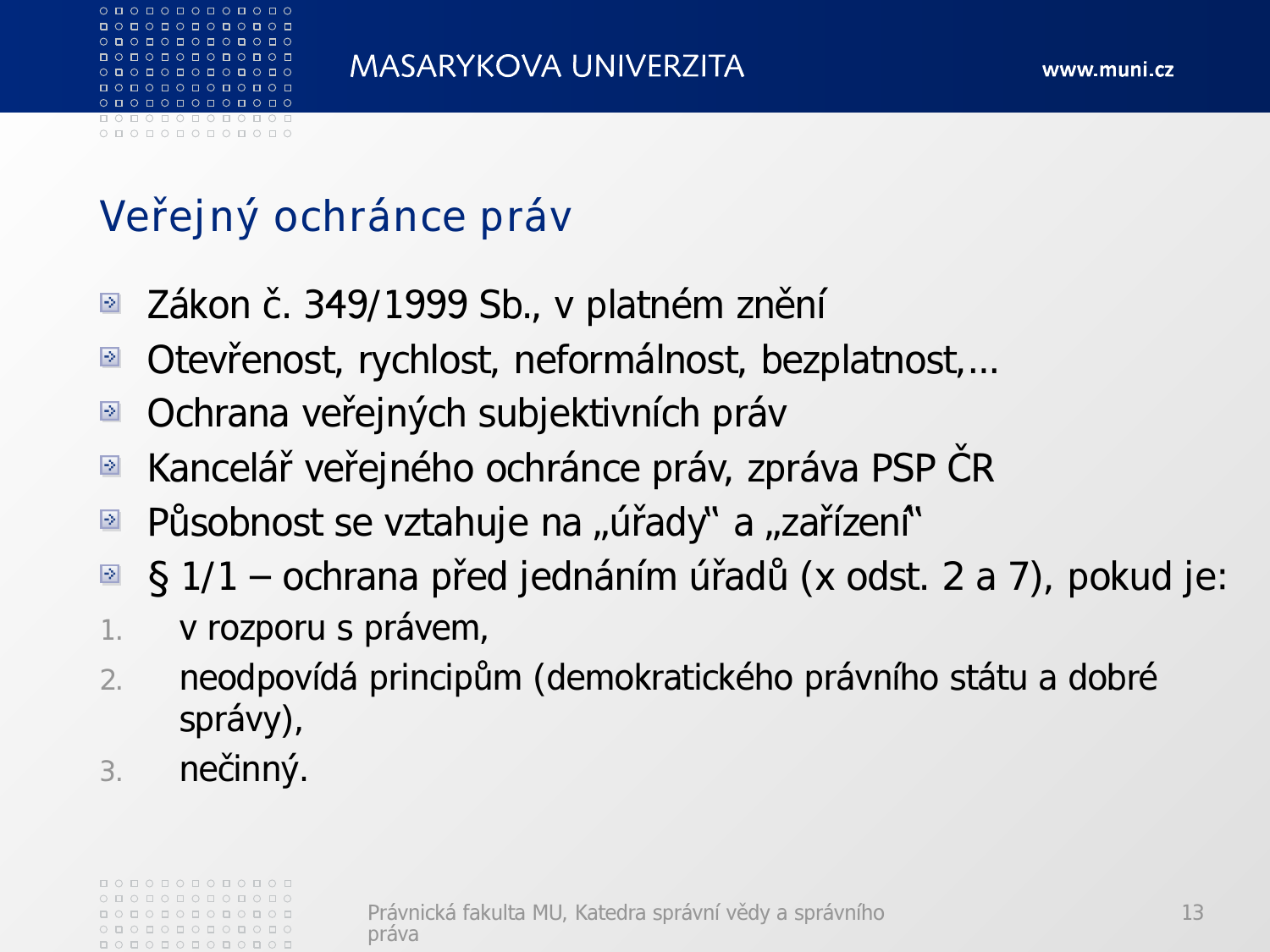

# Veřejný ochránce práv
Zákon č. 349/1999 Sb., v platném znění
Otevřenost, rychlost, neformálnost, bezplatnost,…
Ochrana veřejných subjektivních práv
Kancelář veřejného ochránce práv, zpráva PSP ČR
Působnost se vztahuje na „úřady“ a „zařízení“
§ 1/1 – ochrana před jednáním úřadů (x odst. 2 a 7), pokud je:
v rozporu s právem,
neodpovídá principům (demokratického právního státu a dobré správy),
nečinný.

Právnická fakulta MU, Katedra správní vědy a správního práva
13